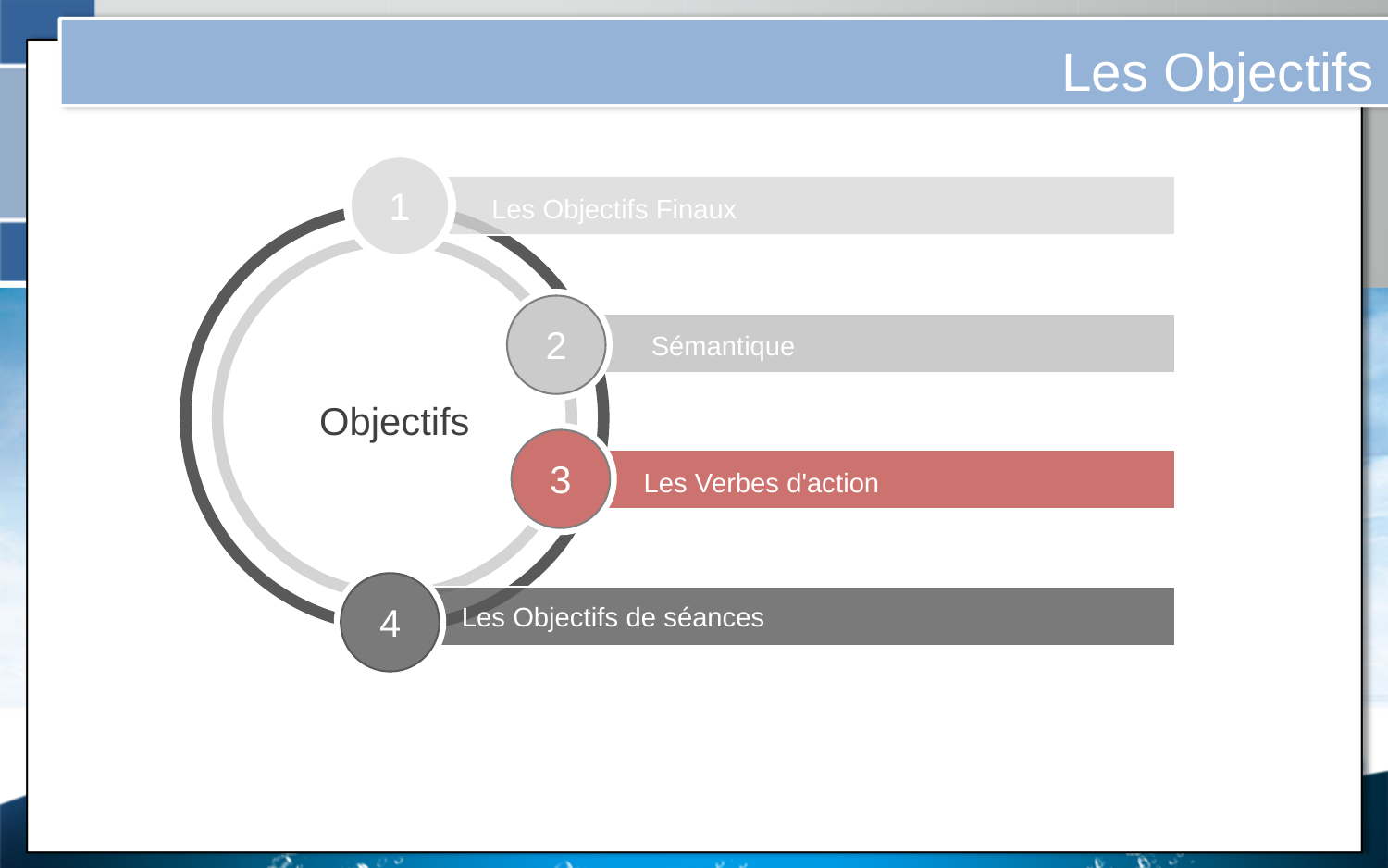

Les Objectifs

1

Les Objectifs Finaux

Objectifs

2

Sémantique

3

Les Verbes d'action

4

Les Objectifs de séances